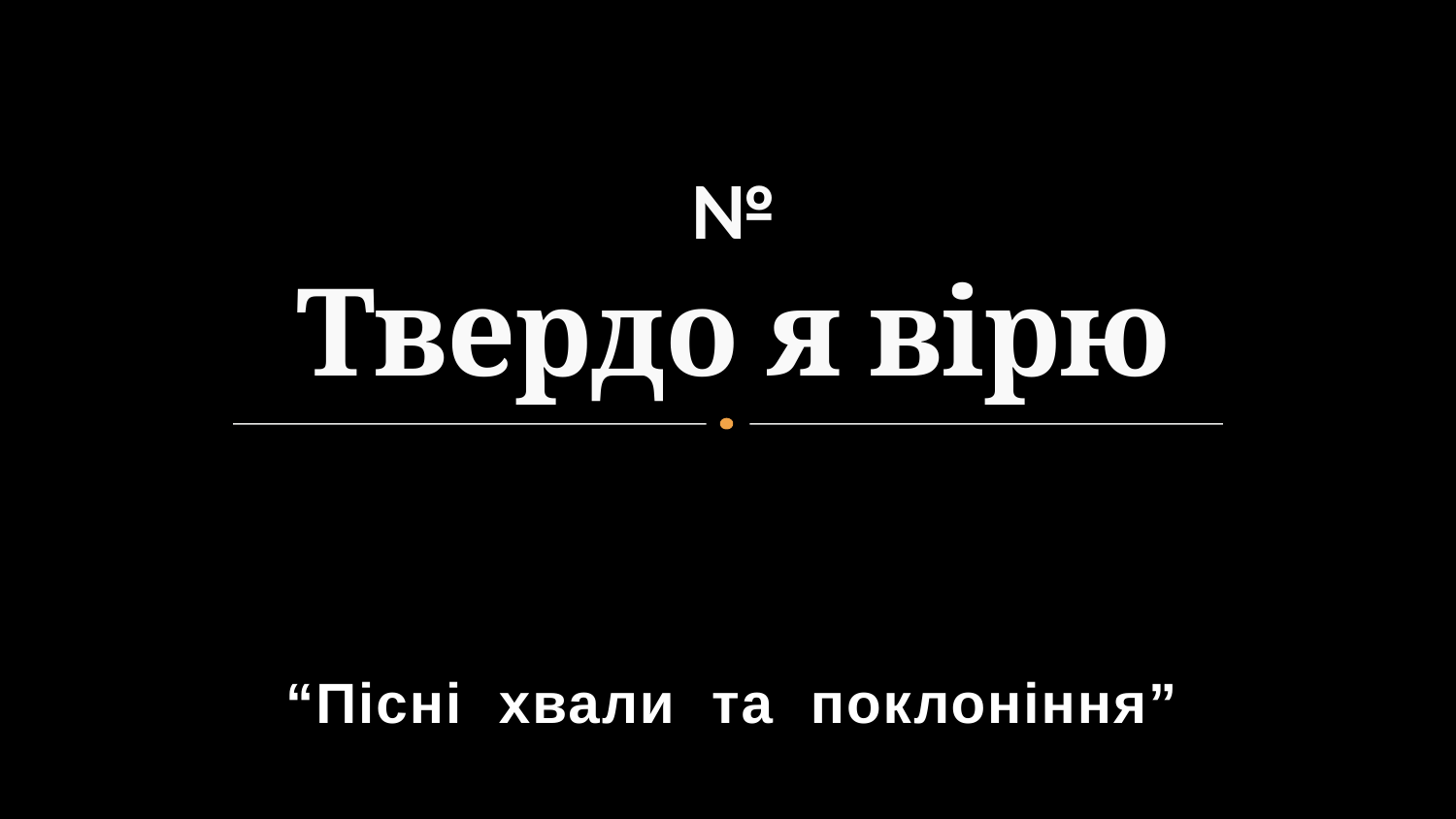

# № Твердо я вірю
“Пісні  хвали  та  поклоніння”